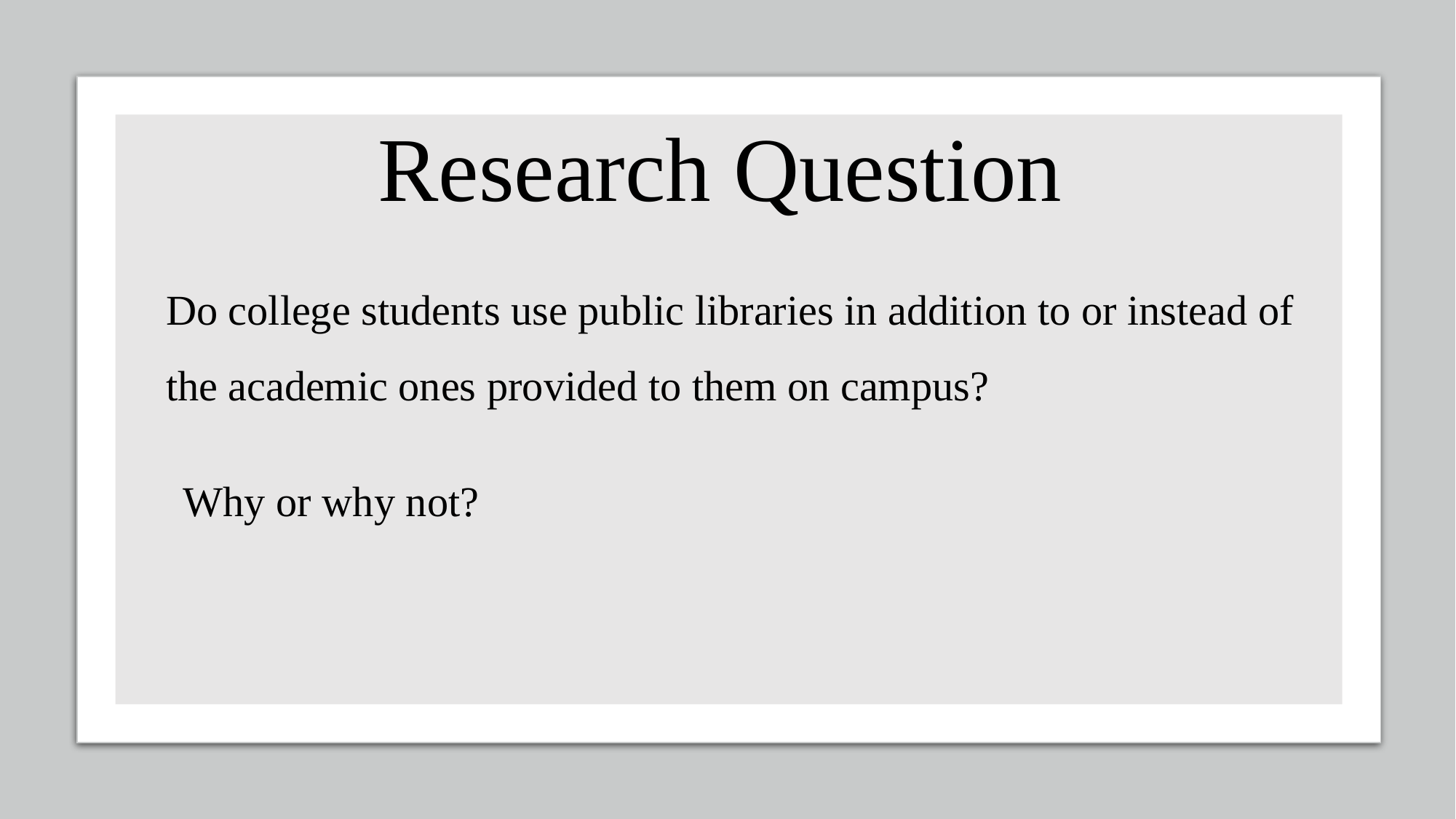

# Research Question

Do college students use public libraries in addition to or instead of the academic ones provided to them on campus?
Why or why not?